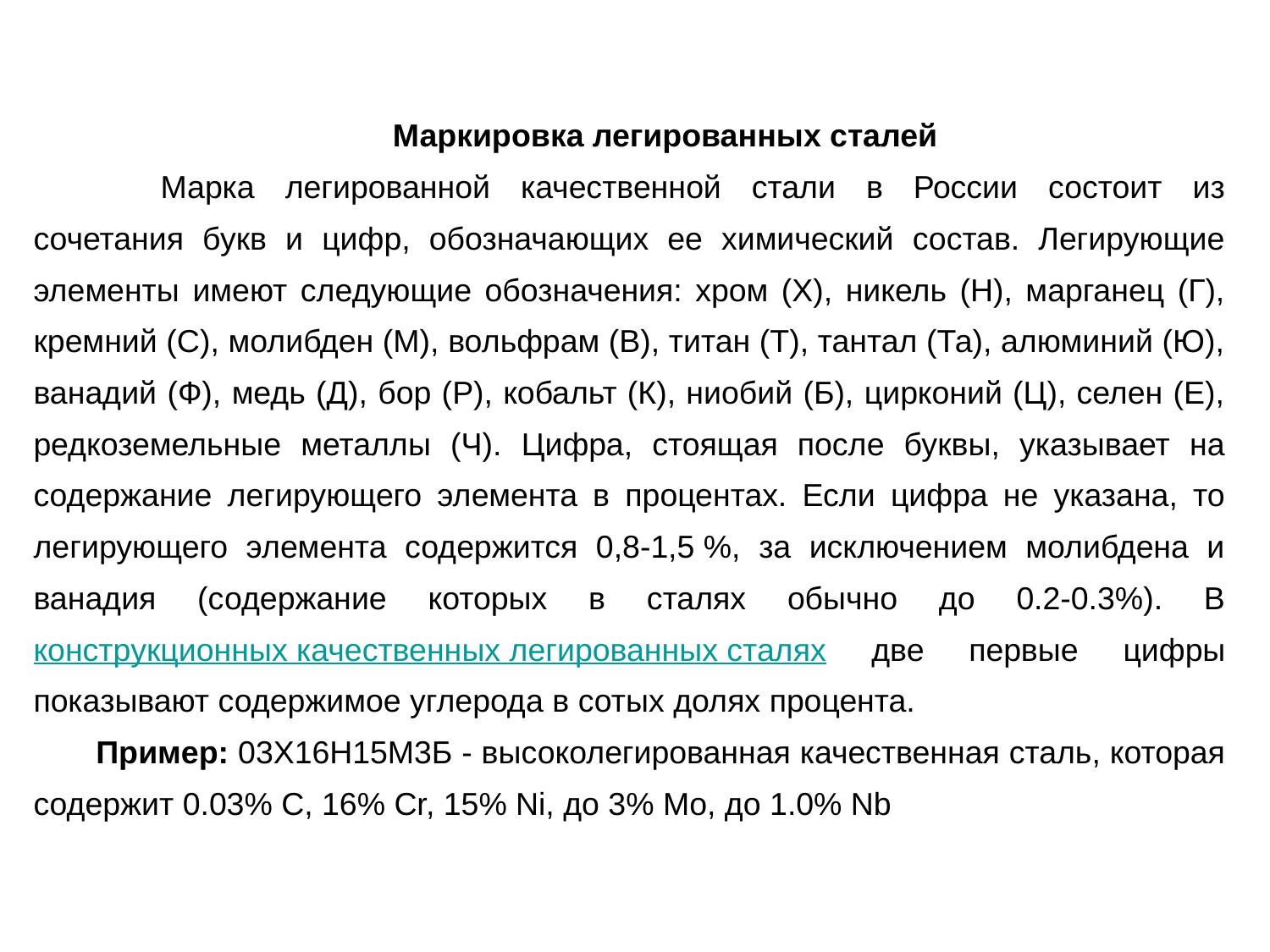

Маркировка легированных сталей
	Марка легированной качественной стали в России состоит из сочетания букв и цифр, обозначающих ее химический состав. Легирующие элементы имеют следующие обозначения: хром (Х), никель (Н), марганец (Г), кремний (С), молибден (М), вольфрам (В), титан (Т), тантал (Та), алюминий (Ю), ванадий (Ф), медь (Д), бор (Р), кобальт (К), ниобий (Б), цирконий (Ц), селен (Е), редкоземельные металлы (Ч). Цифра, стоящая после буквы, указывает на содержание легирующего элемента в процентах. Если цифра не указана, то легирующего элемента содержится 0,8-1,5 %, за исключением молибдена и ванадия (содержание которых в сталях обычно до 0.2-0.3%). В конструкционных качественных легированных сталях две первые цифры показывают содержимое углерода в сотых долях процента.
Пример: 03Х16Н15М3Б - высоколегированная качественная сталь, которая содержит 0.03% C, 16% Cr, 15% Ni, до 3% Mo, до 1.0% Nb